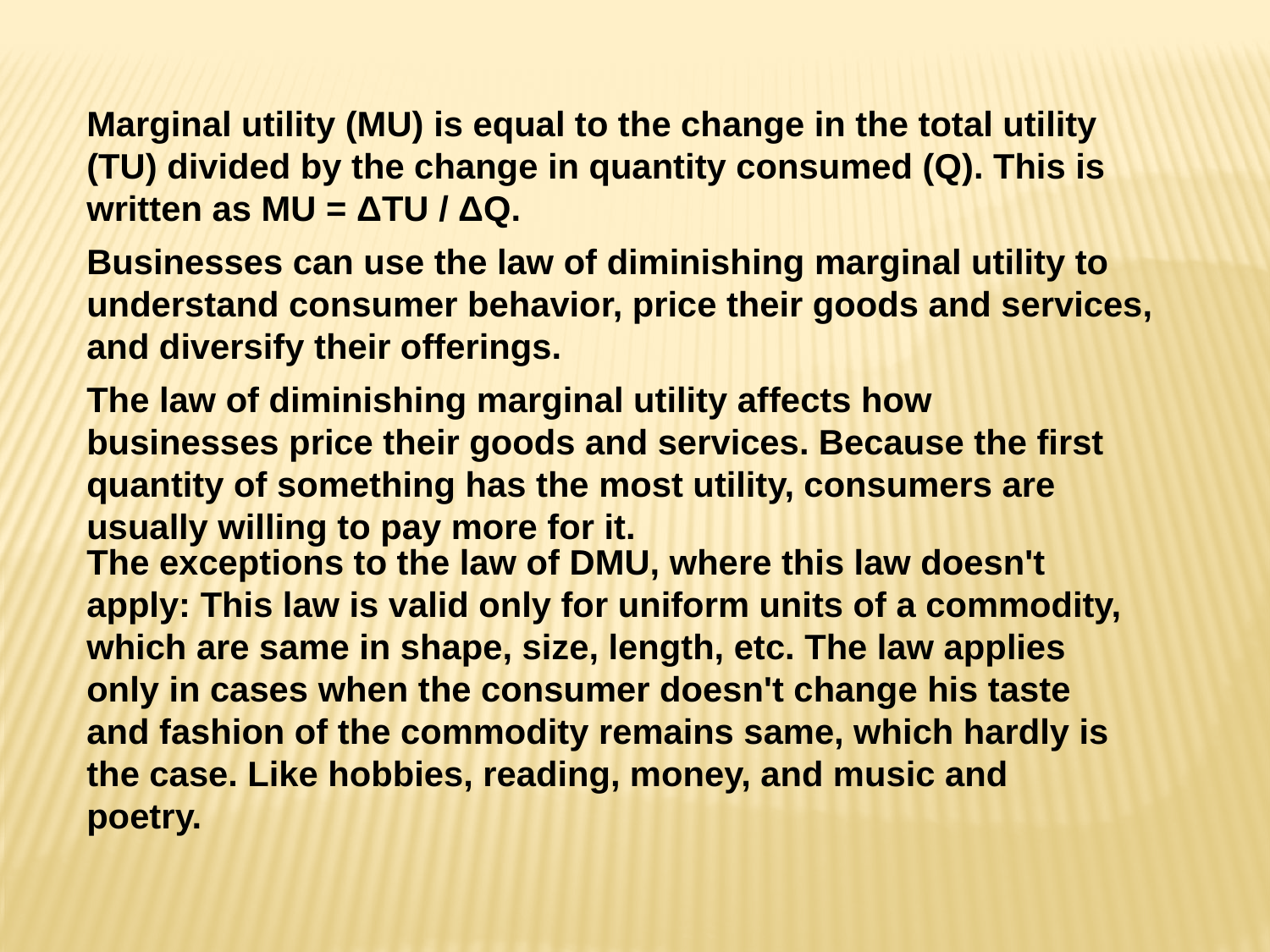

Marginal utility (MU) is equal to the change in the total utility (TU) divided by the change in quantity consumed (Q). This is written as MU = ΔTU / ΔQ.
Businesses can use the law of diminishing marginal utility to understand consumer behavior, price their goods and services, and diversify their offerings.
The law of diminishing marginal utility affects how businesses price their goods and services. Because the first quantity of something has the most utility, consumers are usually willing to pay more for it.
The exceptions to the law of DMU, where this law doesn't apply: This law is valid only for uniform units of a commodity, which are same in shape, size, length, etc. The law applies only in cases when the consumer doesn't change his taste and fashion of the commodity remains same, which hardly is the case. Like hobbies, reading, money, and music and poetry.